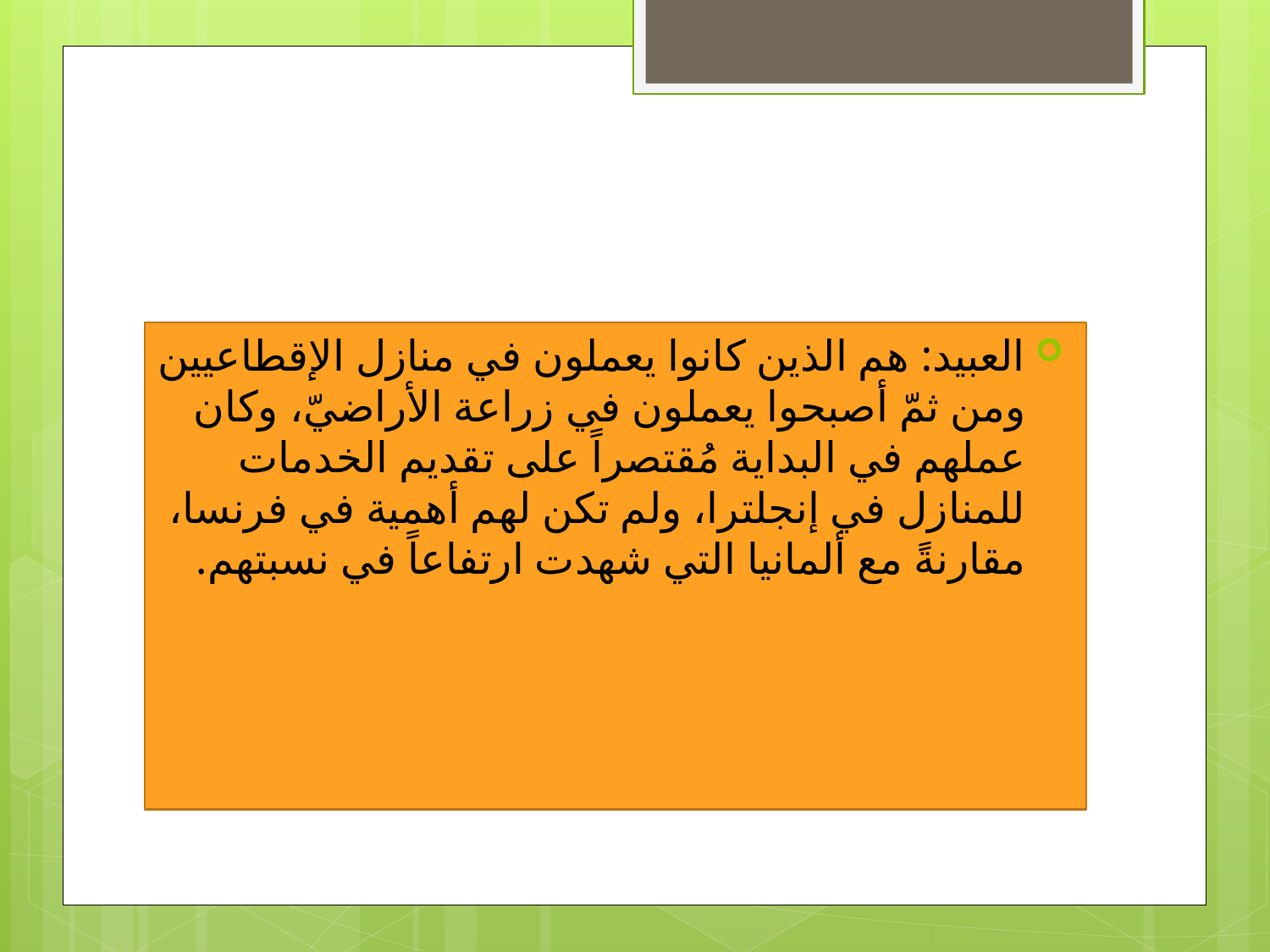

العبيد: هم الذين كانوا يعملون في منازل الإقطاعيين ومن ثمّ أصبحوا يعملون في زراعة الأراضيّ، وكان عملهم في البداية مُقتصراً على تقديم الخدمات للمنازل في إنجلترا، ولم تكن لهم أهمية في فرنسا، مقارنةً مع ألمانيا التي شهدت ارتفاعاً في نسبتهم.